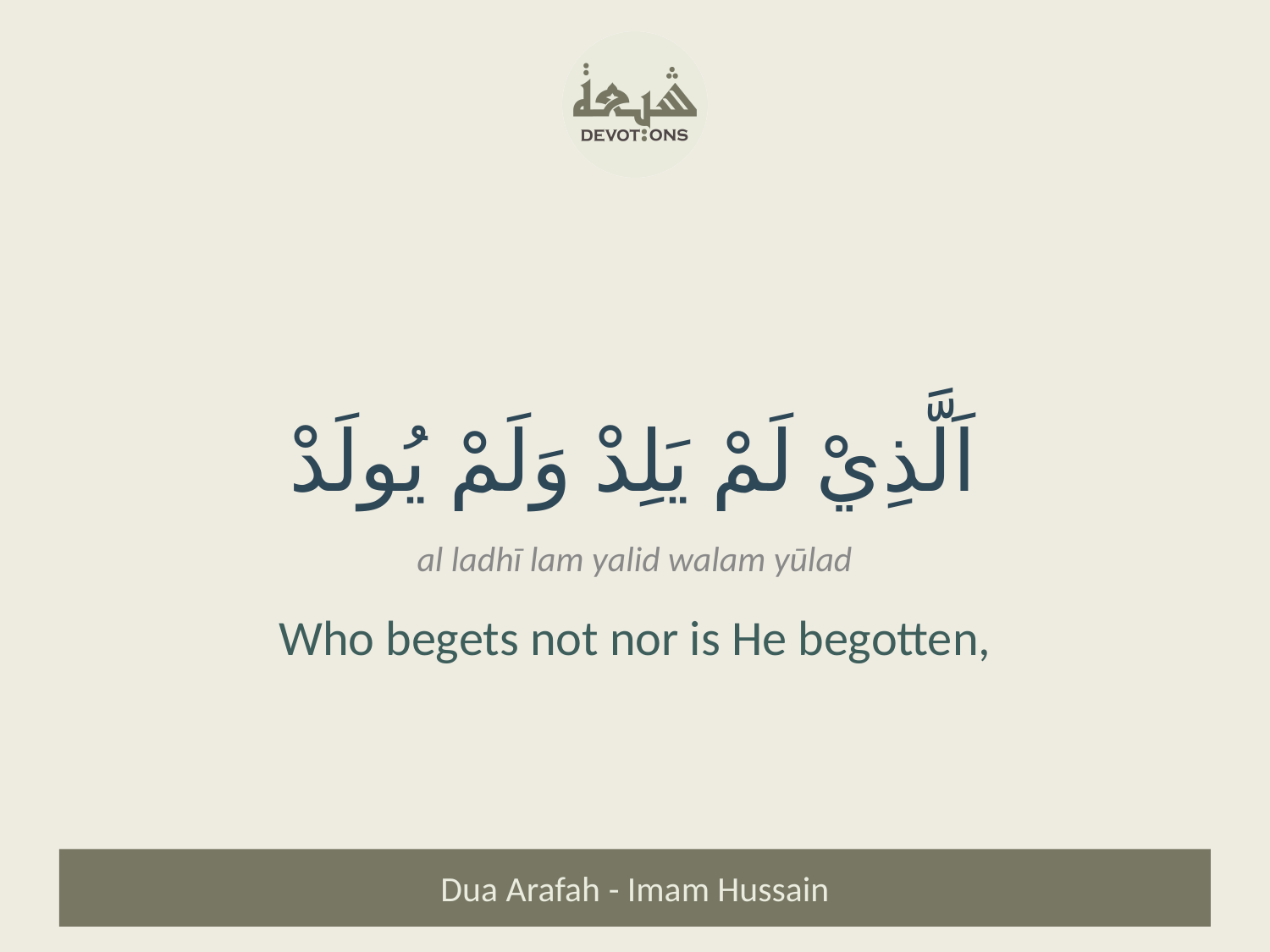

اَلَّذِيْ لَمْ يَلِدْ وَلَمْ يُولَدْ
al ladhī lam yalid walam yūlad
Who begets not nor is He begotten,
Dua Arafah - Imam Hussain